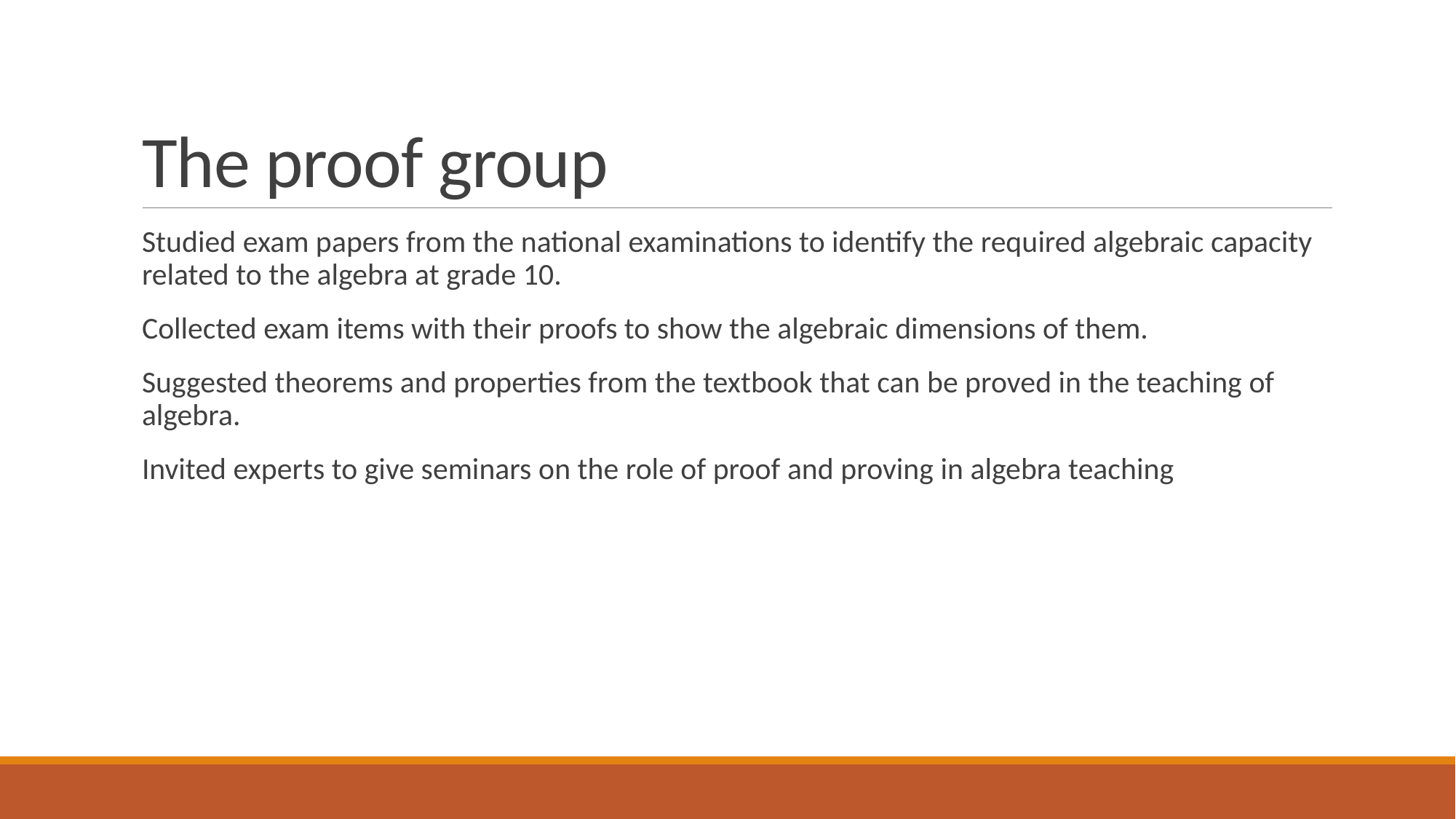

# The proof group
Studied exam papers from the national examinations to identify the required algebraic capacity related to the algebra at grade 10.
Collected exam items with their proofs to show the algebraic dimensions of them.
Suggested theorems and properties from the textbook that can be proved in the teaching of algebra.
Invited experts to give seminars on the role of proof and proving in algebra teaching